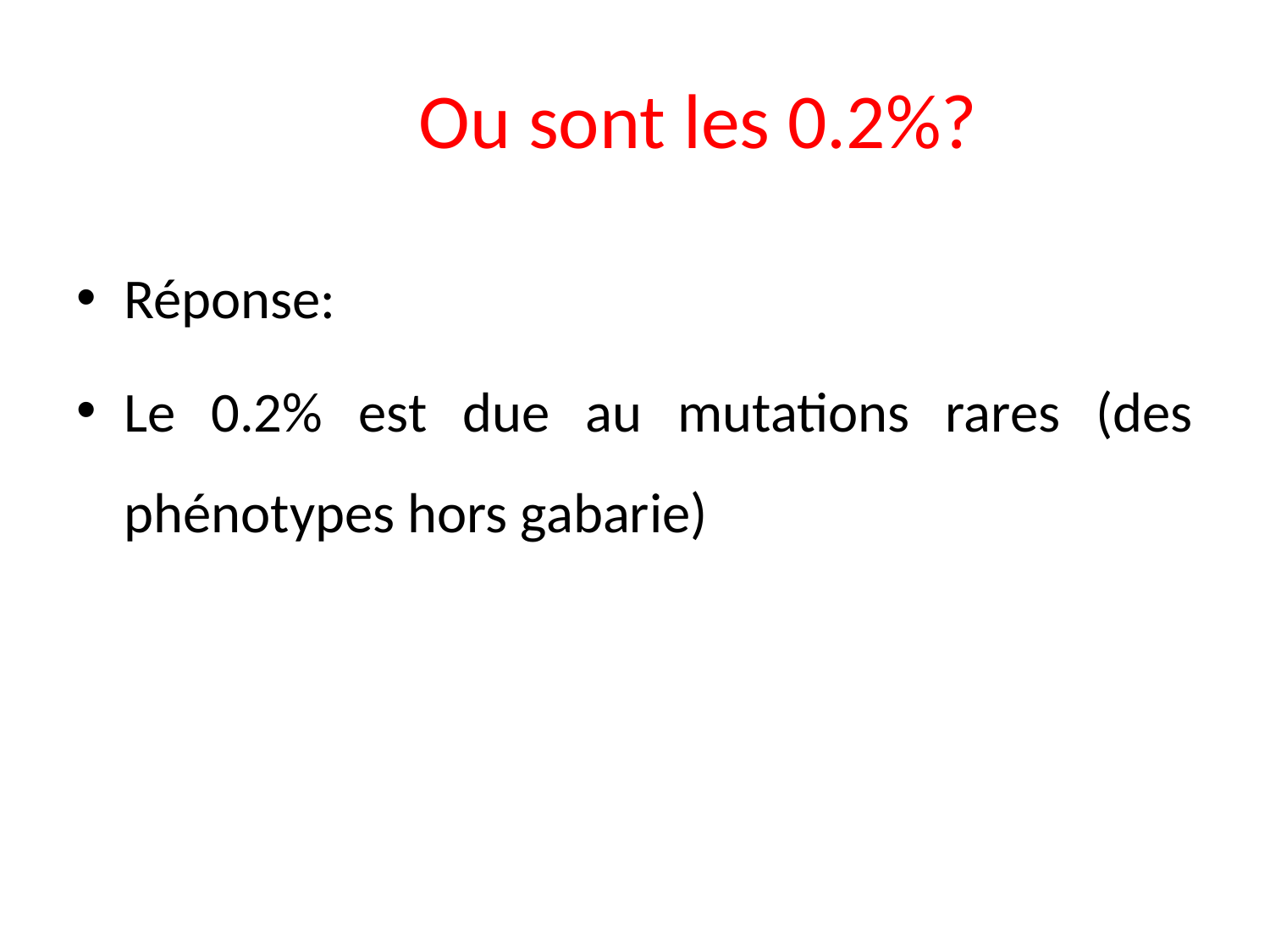

# Ou sont les 0.2%?
Réponse:
Le 0.2% est due au mutations rares (des phénotypes hors gabarie)